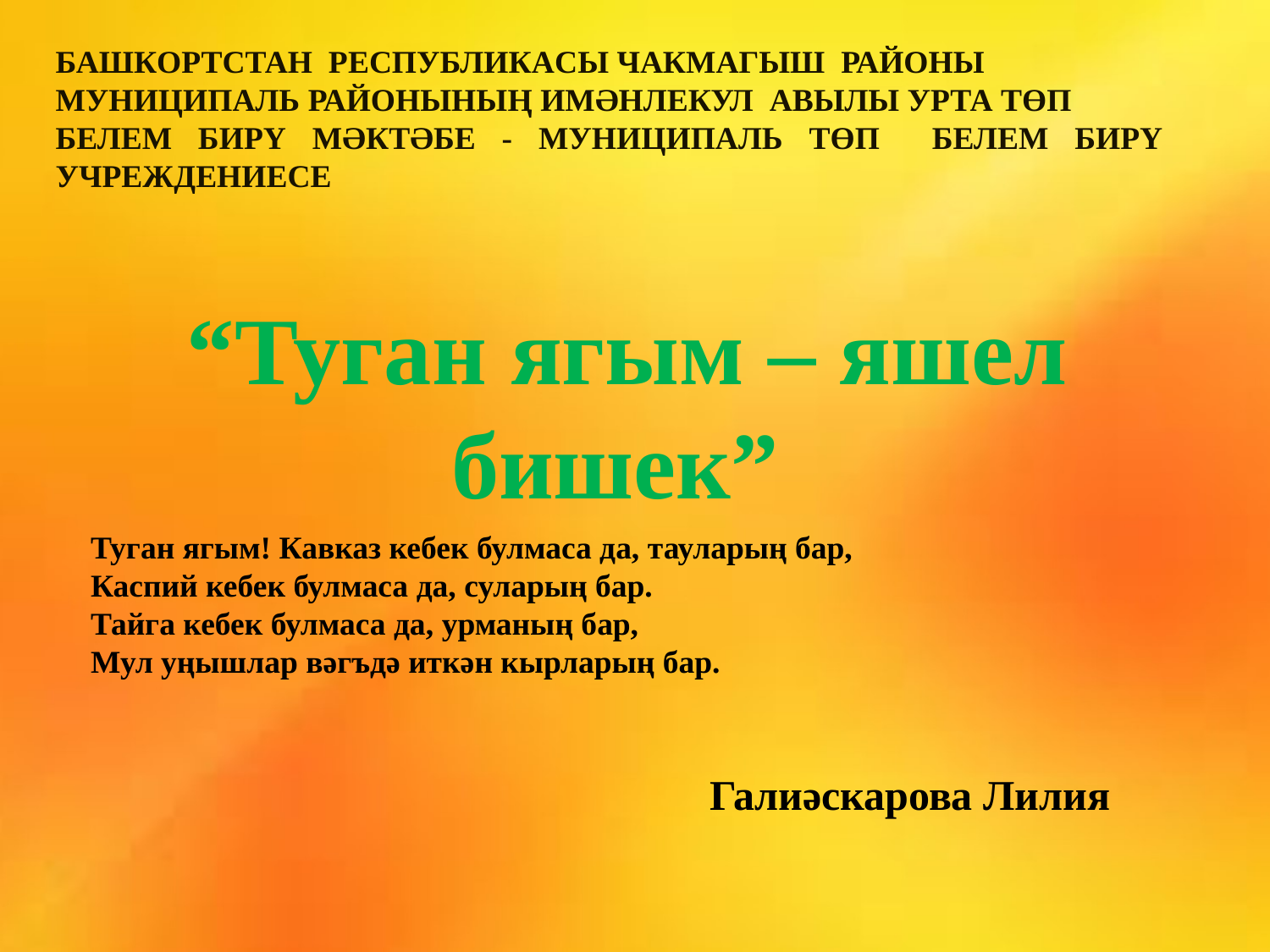

БАШКОРТСТАН  РЕСПУБЛИКАСЫ ЧАКМАГЫШ  РАЙОНЫ
МУНИЦИПАЛЬ РАЙОНЫНЫҢ ИМӘНЛЕКУЛ  АВЫЛЫ УРТА ТӨП
БЕЛЕМ БИРҮ МӘКТӘБЕ - МУНИЦИПАЛЬ ТӨП  БЕЛЕМ БИРҮ УЧРЕЖДЕНИЕСЕ
“Туган ягым – яшел бишек”

Туган ягым! Кавказ кебек булмаса да, тауларың бар,
Каспий кебек булмаса да, суларың бар.
Тайга кебек булмаса да, урманың бар,
Мул уңышлар вәгъдә иткән кырларың бар.
Галиәскарова Лилия